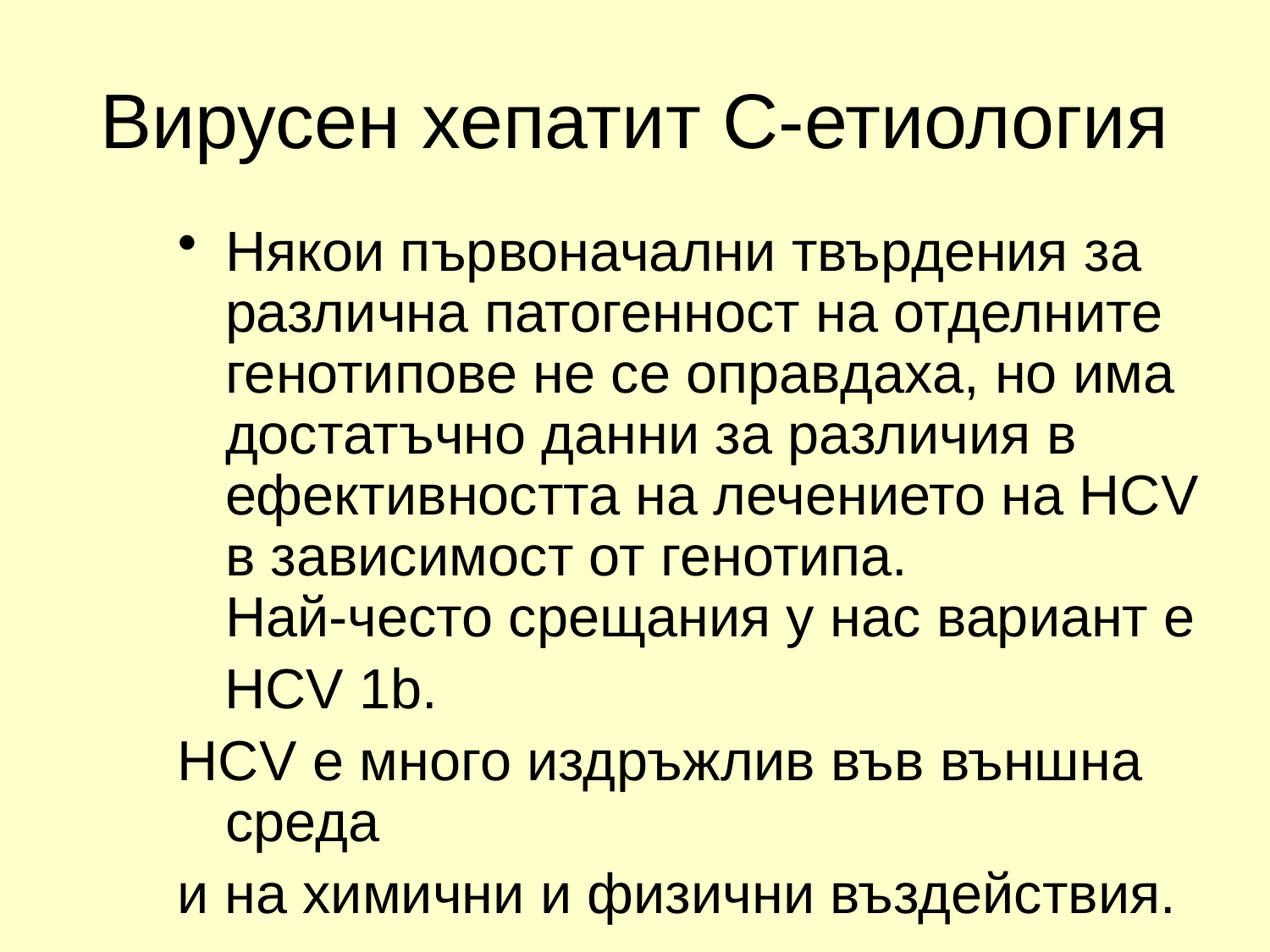

# Вирусен хепатит С-етиология
Някои първоначални твърдения за различна патогенност на отделните генотипове не се оправдаха, но има достатъчно данни за различия в ефективността на лечението на HCV в зависимост от генотипа.  
Най-често срещания у нас вариант е
   НСV 1b.
НСV е много издръжлив във външна среда
и на химични и физични въздействия.